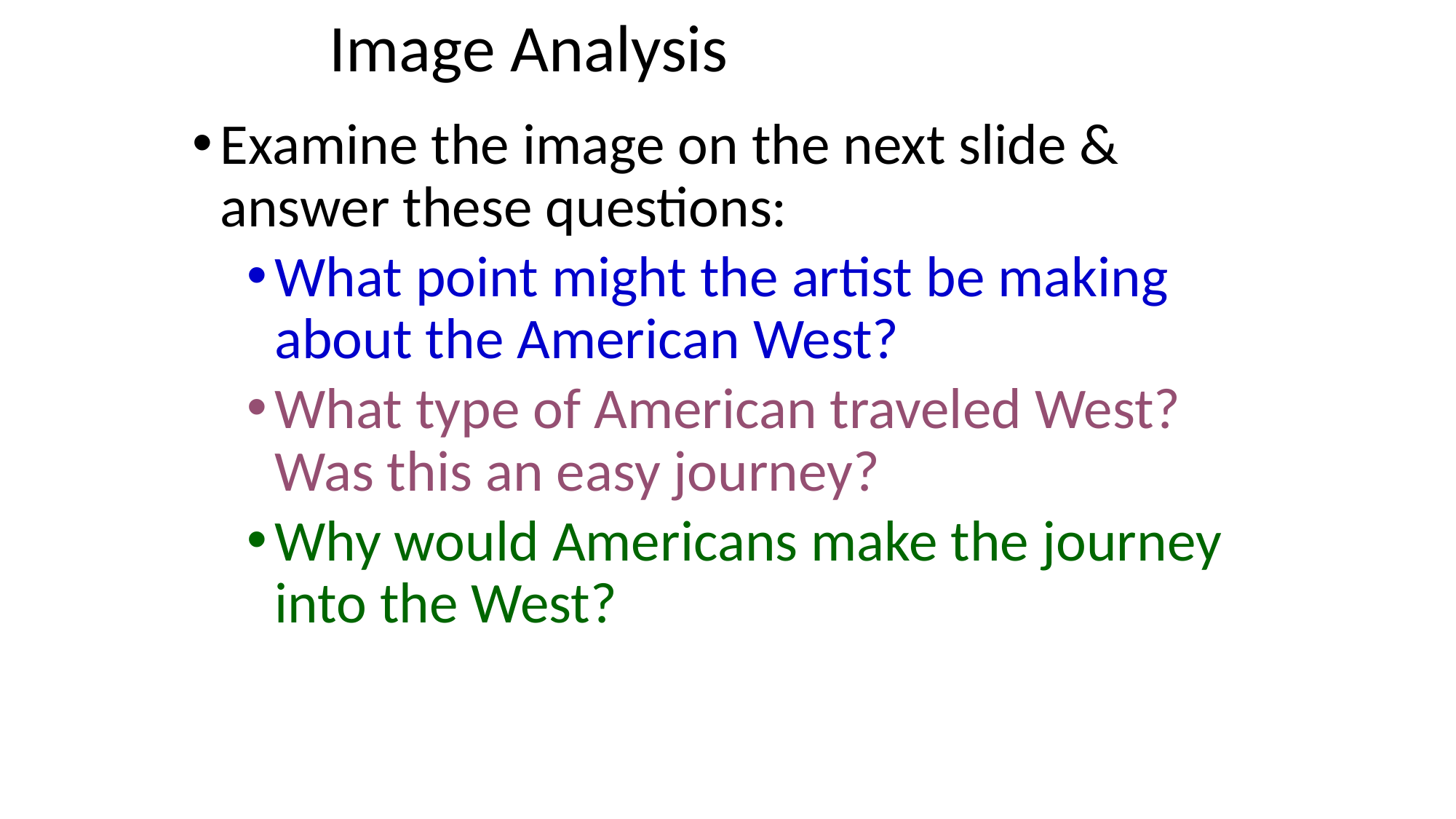

# Image Analysis
Examine the image on the next slide & answer these questions:
What point might the artist be making about the American West?
What type of American traveled West? Was this an easy journey?
Why would Americans make the journey into the West?